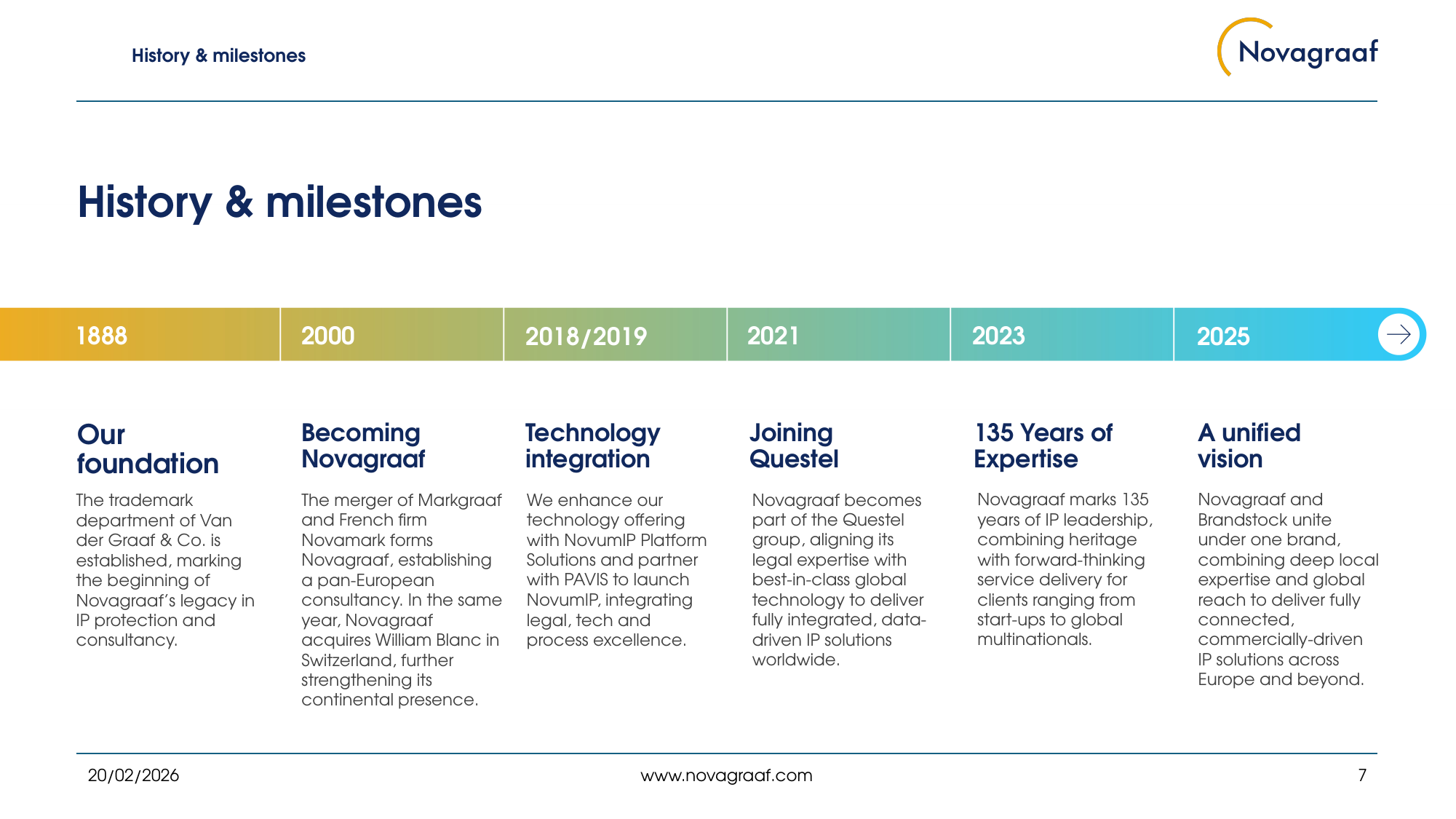

History & milestones
# History & milestones
1888
2000
2021
2023
2018/2019
2025
Our foundation
Becoming Novagraaf
Technology integration
Joining
Questel
135 Years of Expertise
A unified
vision
Novagraaf marks 135 years of IP leadership, combining heritage with forward-thinking service delivery for clients ranging from start-ups to global multinationals.
Novagraaf and Brandstock unite under one brand, combining deep local expertise and global reach to deliver fully connected, commercially-driven IP solutions across Europe and beyond.
Novagraaf becomes part of the Questel group, aligning its legal expertise with best-in-class global technology to deliver fully integrated, data-driven IP solutions worldwide.
We enhance our technology offering with NovumIP Platform Solutions and partner with PAVIS to launch NovumIP, integrating legal, tech and process excellence.
The merger of Markgraaf and French firm Novamark forms Novagraaf, establishing a pan-European consultancy. In the same year, Novagraaf acquires William Blanc in Switzerland, further strengthening its continental presence.
The trademark department of Van der Graaf & Co. is established, marking the beginning of Novagraaf’s legacy in IP protection and consultancy.
20/02/2026
7
www.novagraaf.com